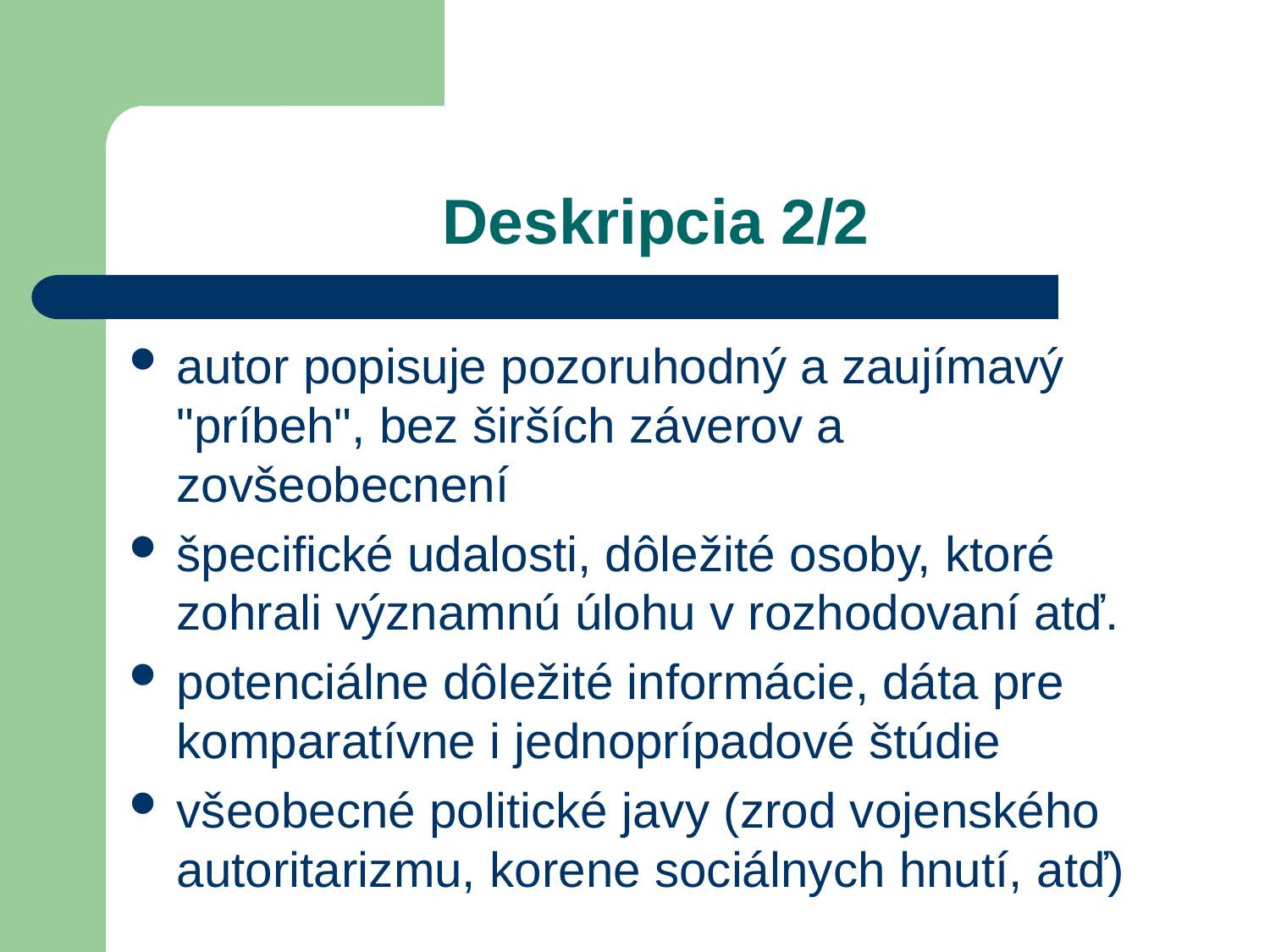

# Deskripcia 2/2
autor popisuje pozoruhodný a zaujímavý "príbeh", bez širších záverov a zovšeobecnení
špecifické udalosti, dôležité osoby, ktoré zohrali významnú úlohu v rozhodovaní atď.
potenciálne dôležité informácie, dáta pre komparatívne i jednoprípadové štúdie
všeobecné politické javy (zrod vojenského autoritarizmu, korene sociálnych hnutí, atď)